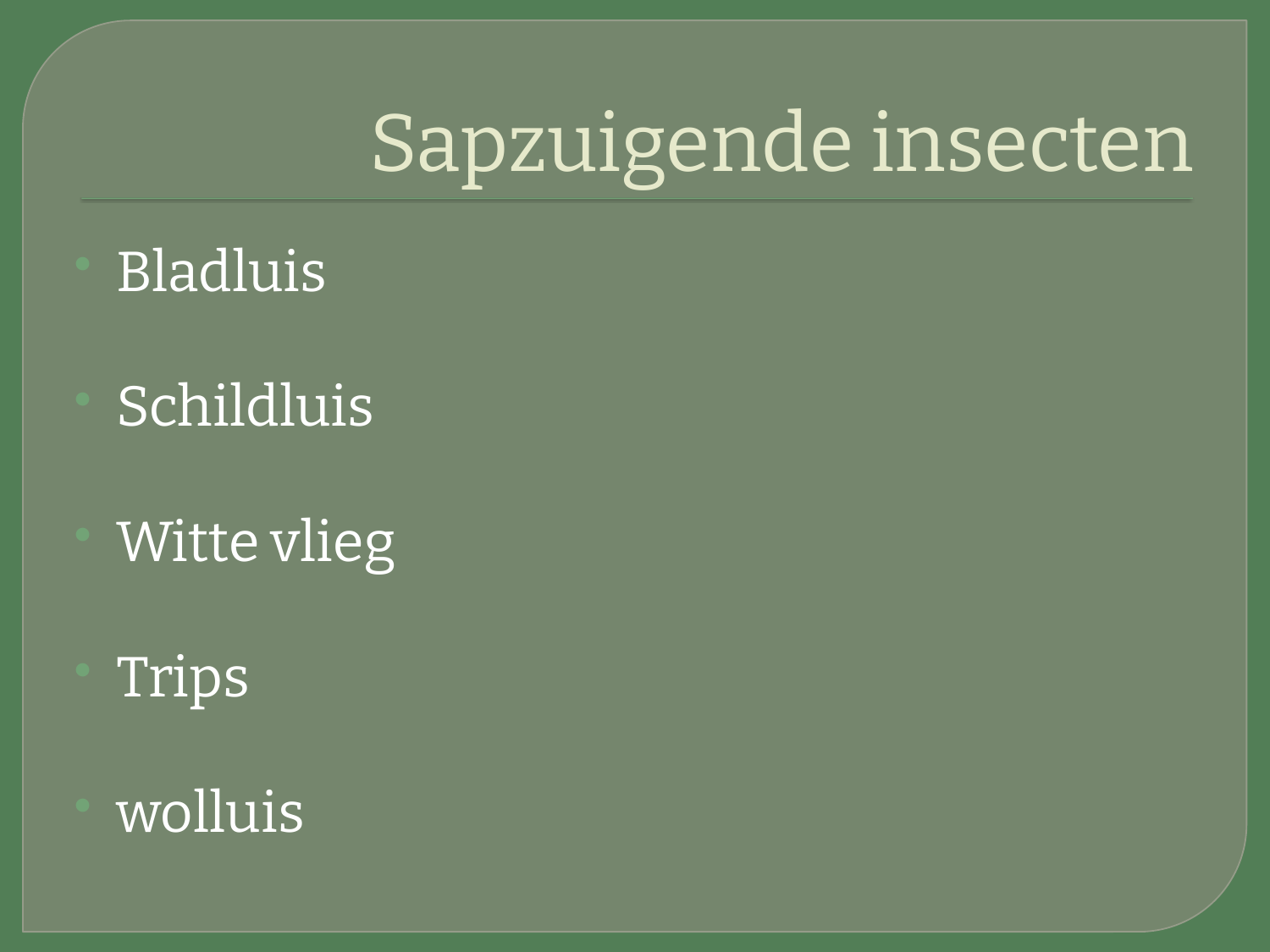

# Sapzuigende insecten
Bladluis

Schildluis

Witte vlieg

Trips

wolluis